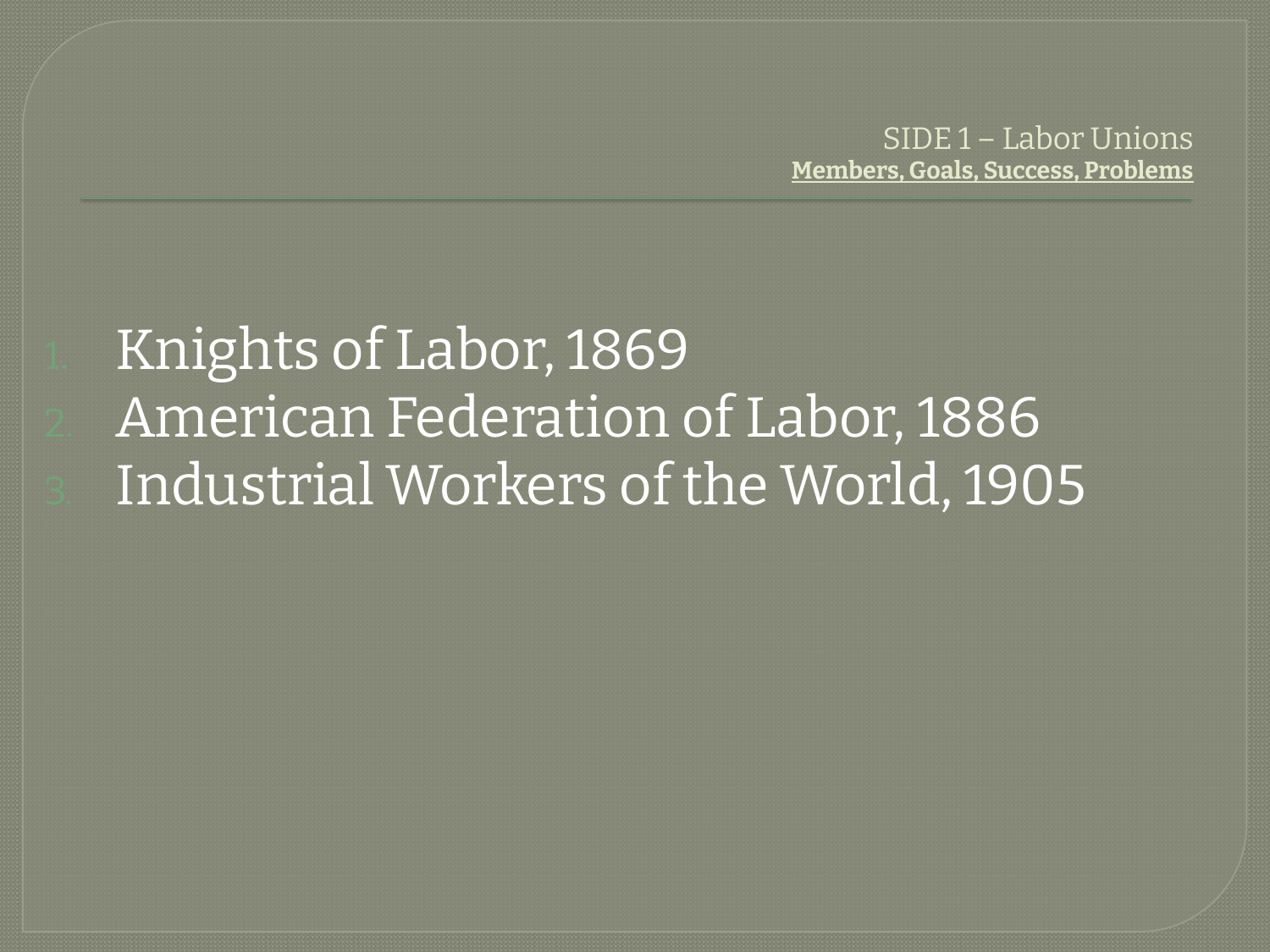

# SIDE 1 – Labor Unions Members, Goals, Success, Problems
Knights of Labor, 1869
American Federation of Labor, 1886
Industrial Workers of the World, 1905